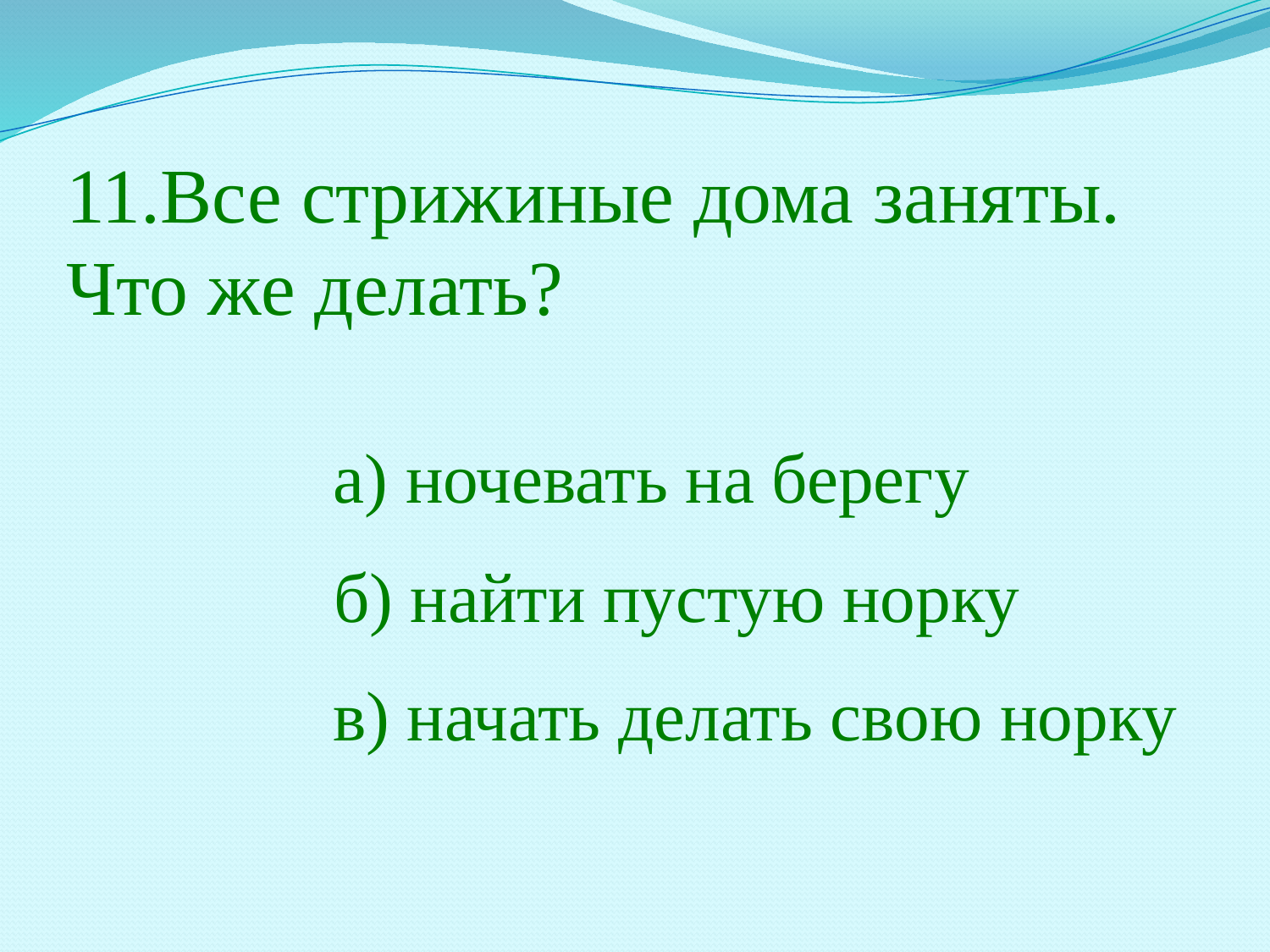

11.Все стрижиные дома заняты.
Что же делать?
а) ночевать на берегу
б) найти пустую норку
 в) начать делать свою норку